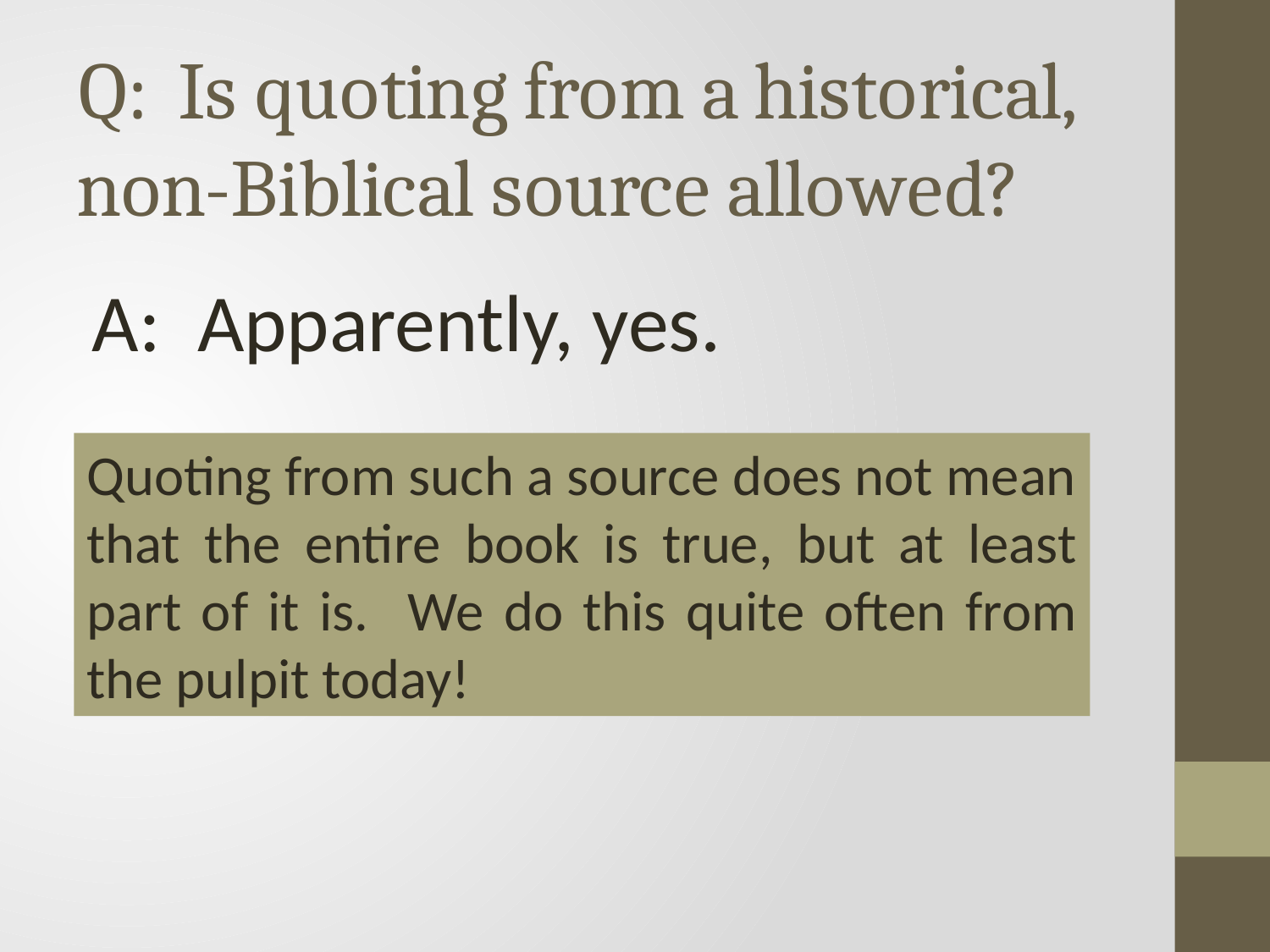

# Q:  Is quoting from a historical, non-Biblical source allowed?
A:  Apparently, yes.
Quoting from such a source does not mean that the entire book is true, but at least part of it is.  We do this quite often from the pulpit today!